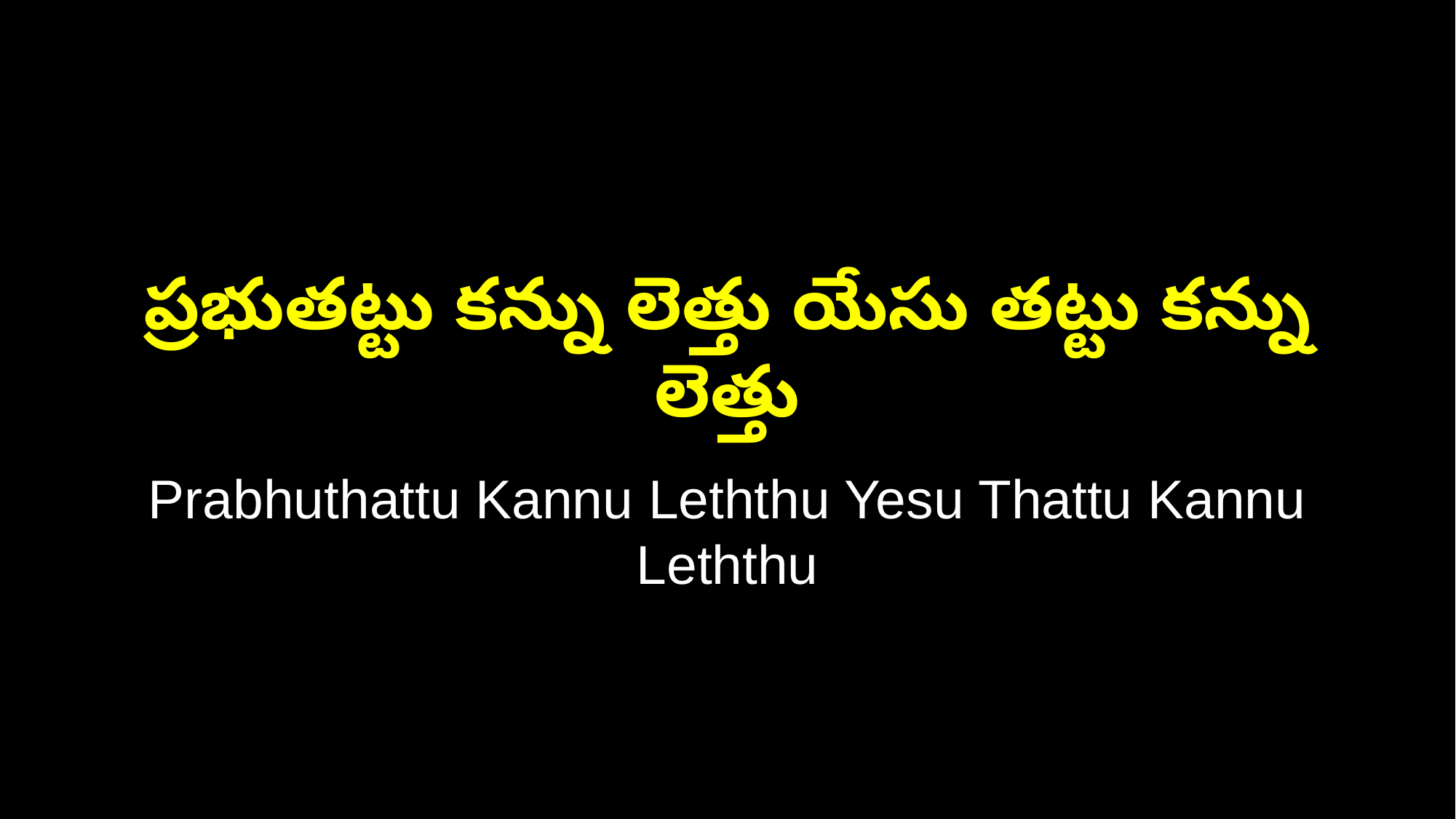

ప్రభుతట్టు కన్ను లెత్తు యేసు తట్టు కన్ను లెత్తు
Prabhuthattu Kannu Leththu Yesu Thattu Kannu Leththu